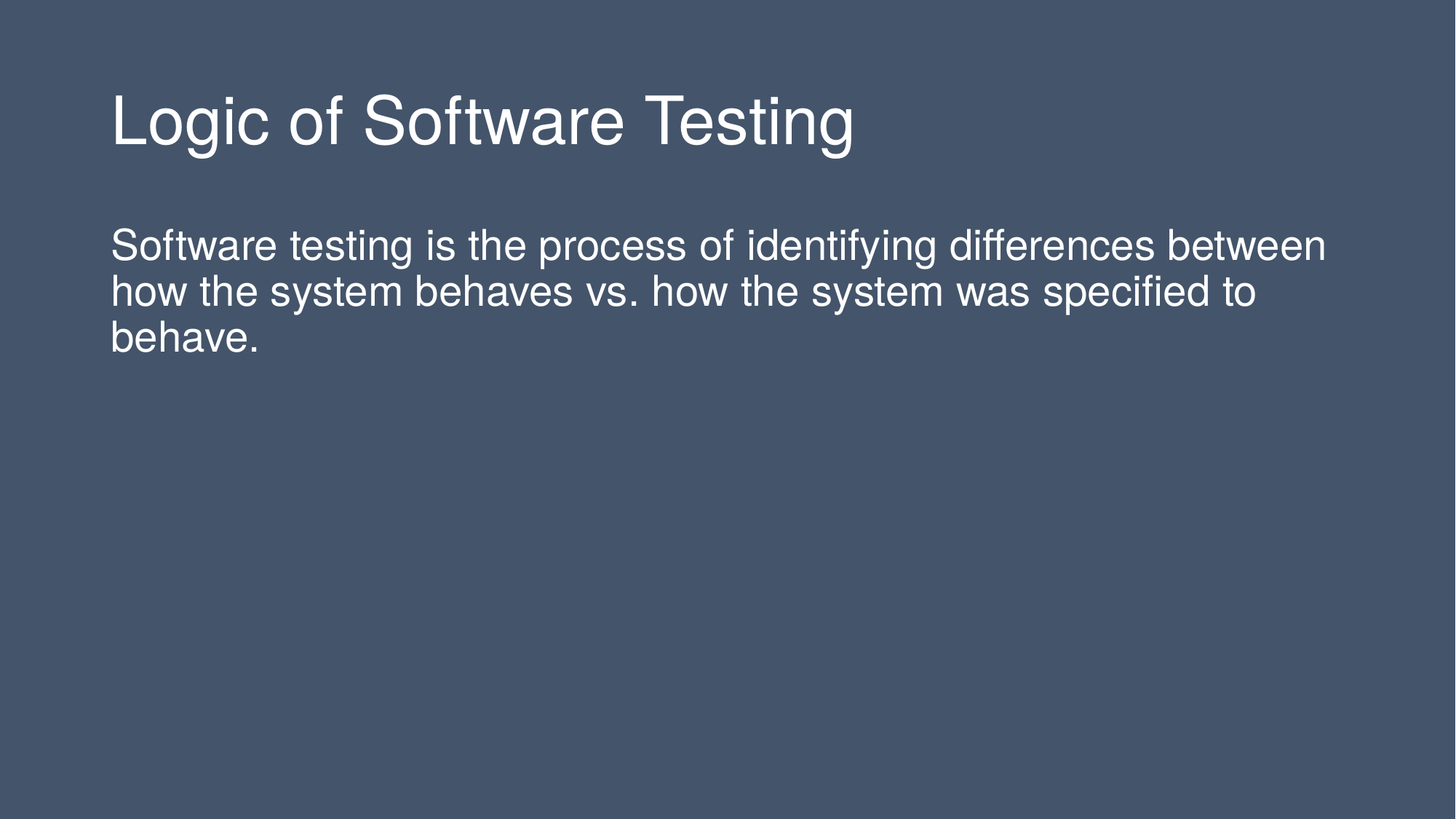

# Logic of Software Testing
Software testing is the process of identifying differences between how the system behaves vs. how the system was specified to behave.